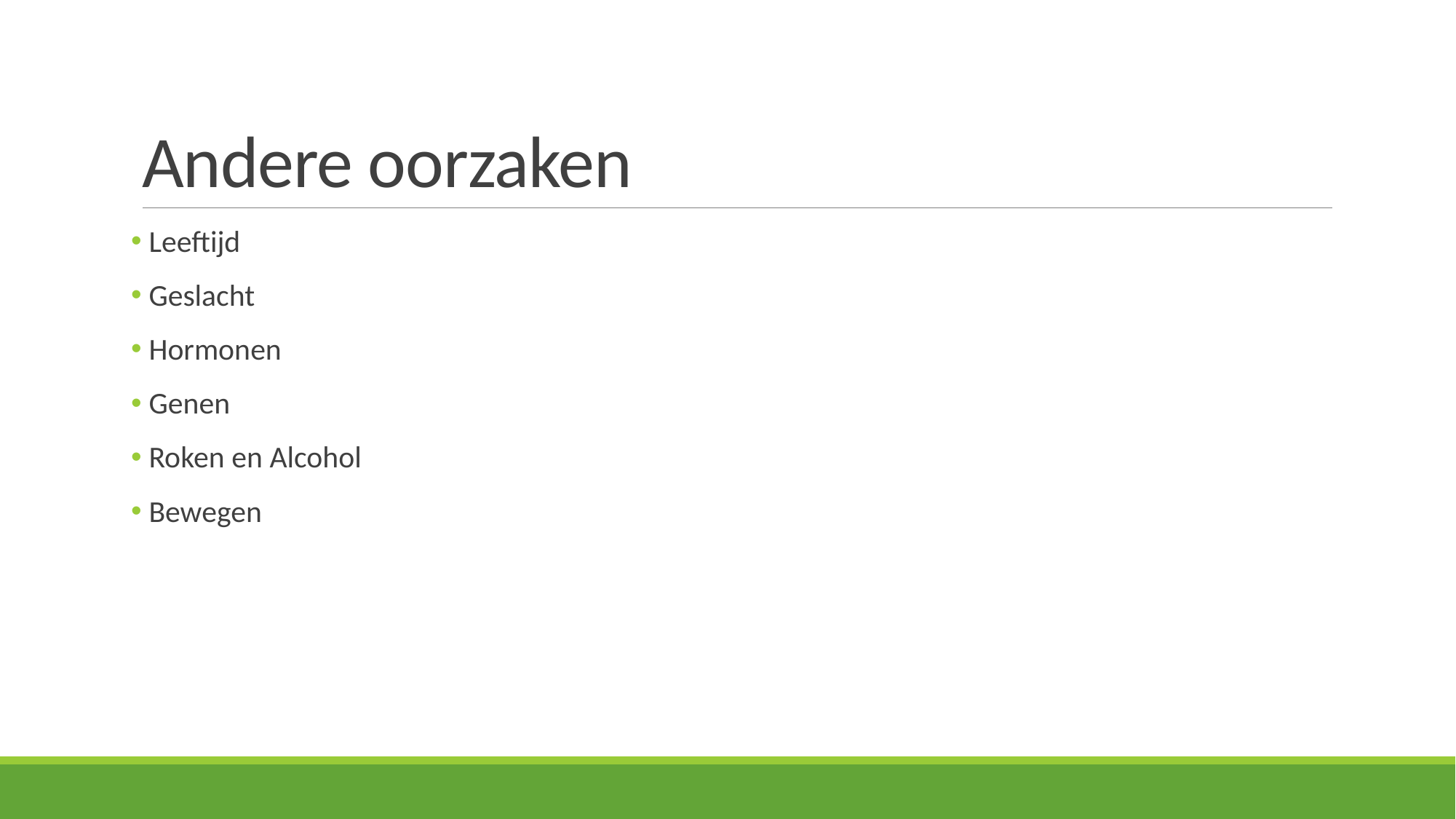

# Andere oorzaken
 Leeftijd
 Geslacht
 Hormonen
 Genen
 Roken en Alcohol
 Bewegen